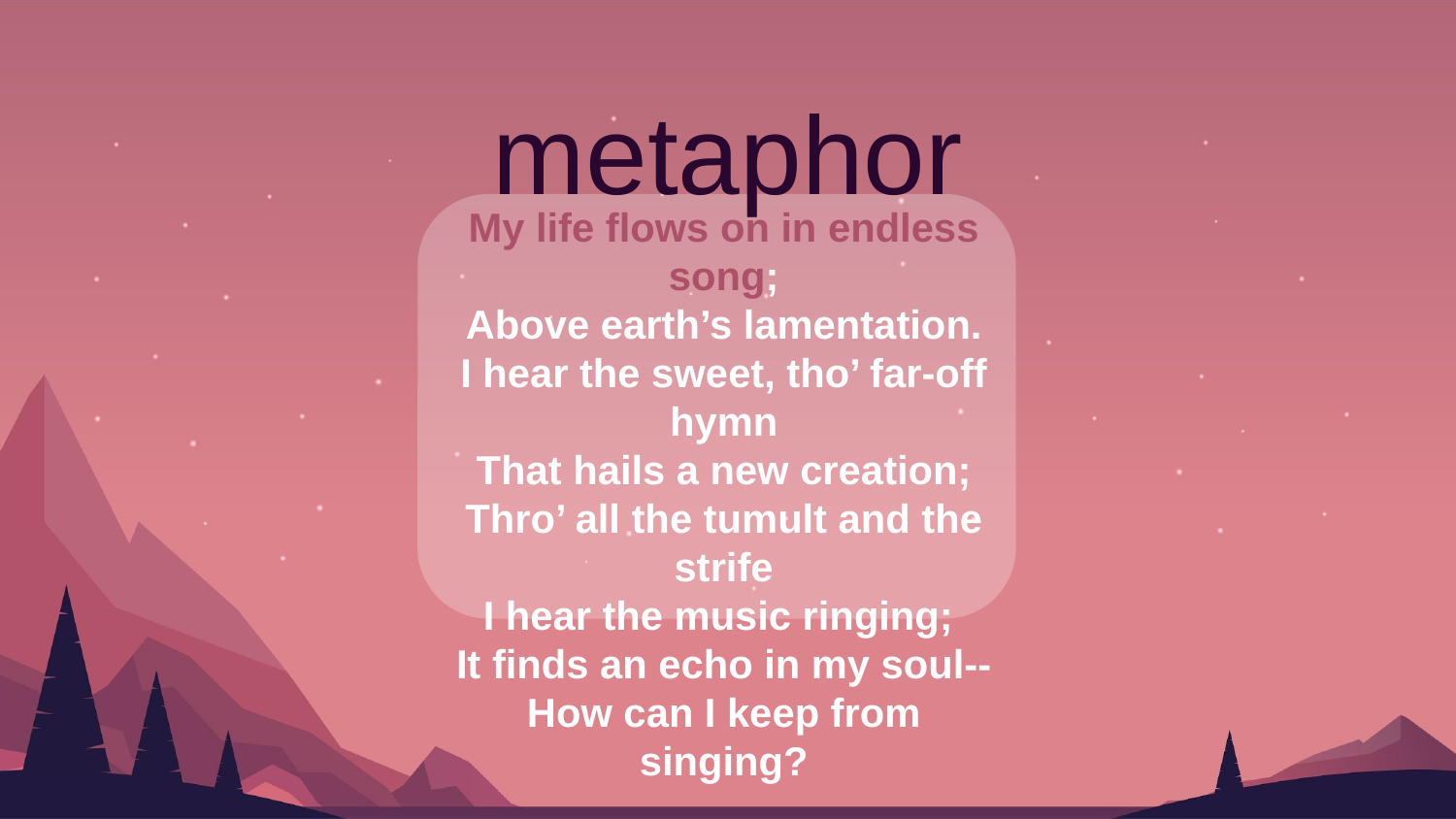

# metaphor
My life flows on in endless song;
Above earth’s lamentation.
I hear the sweet, tho’ far-off hymn
That hails a new creation;
Thro’ all the tumult and the strife
I hear the music ringing;
It finds an echo in my soul--
How can I keep from singing?